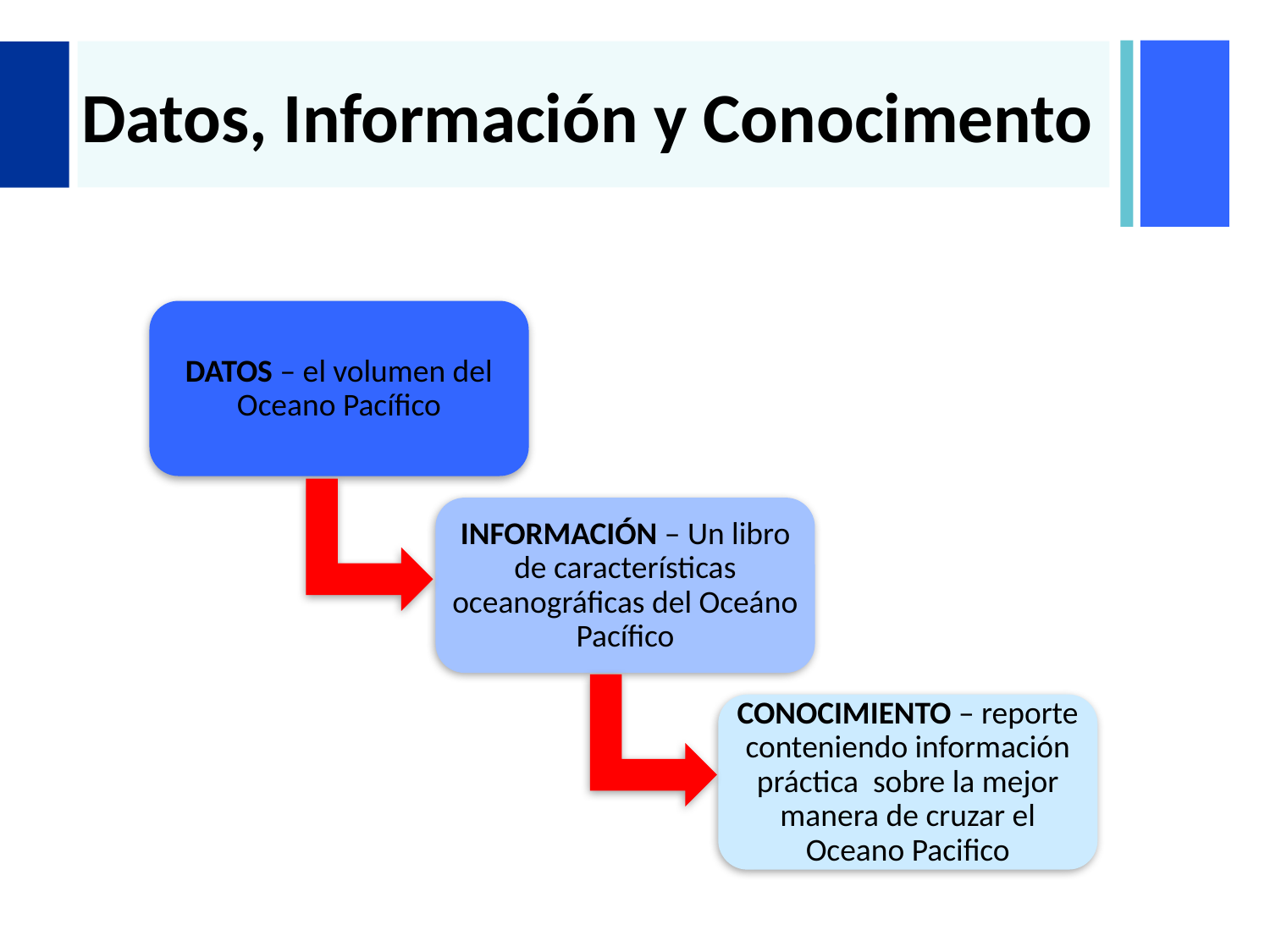

# Datos, Información y Conocimento

DATOS – el volumen del Oceano Pacífico

INFORMACIÓN – Un libro de características oceanográficas del Oceáno Pacífico

CONOCIMIENTO – reporte conteniendo información práctica  sobre la mejor manera de cruzar el Oceano Pacifico